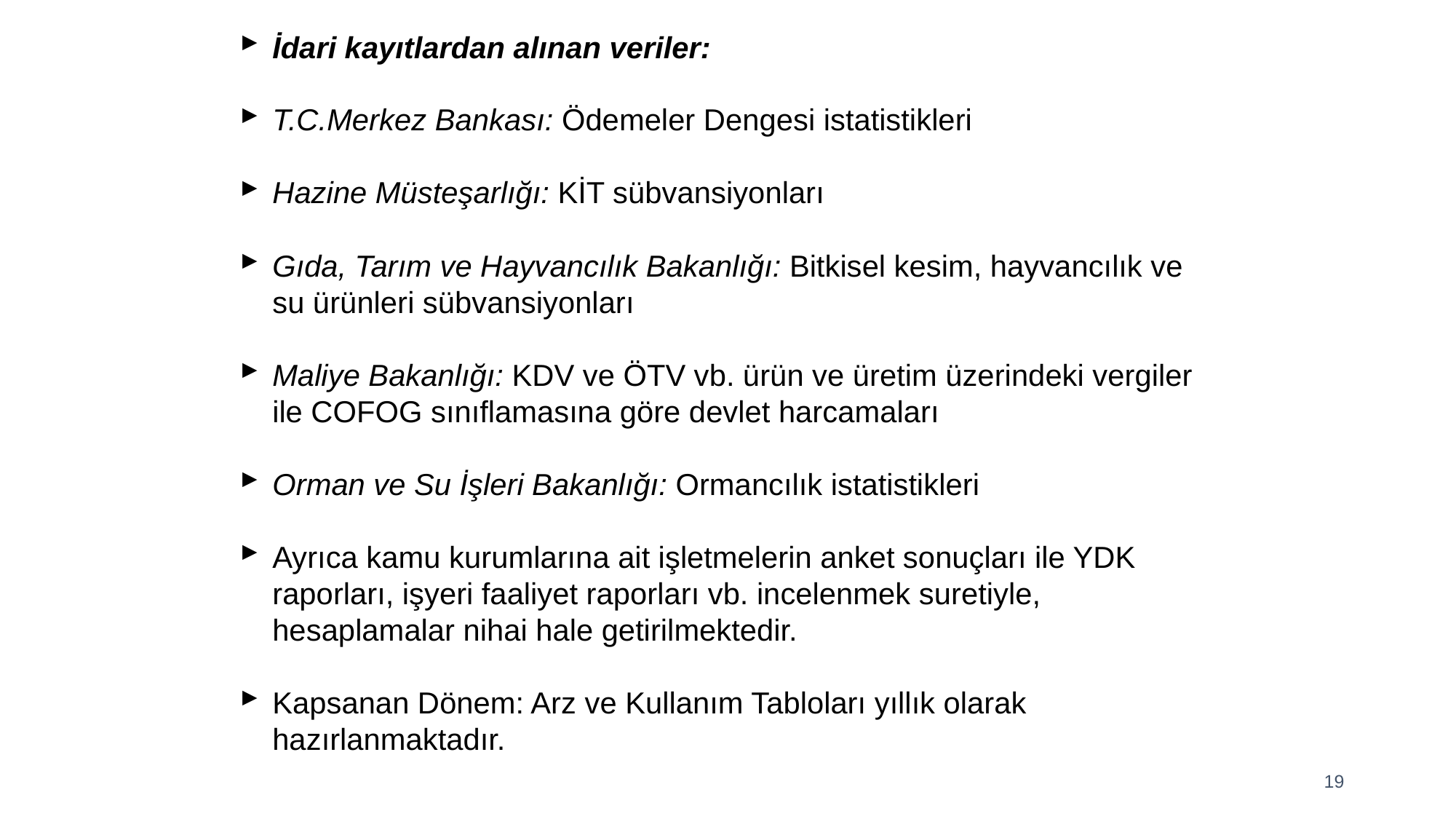

İdari kayıtlardan alınan veriler:
T.C.Merkez Bankası: Ödemeler Dengesi istatistikleri

Hazine Müsteşarlığı: KİT sübvansiyonları
Gıda, Tarım ve Hayvancılık Bakanlığı: Bitkisel kesim, hayvancılık ve su ürünleri sübvansiyonları
Maliye Bakanlığı: KDV ve ÖTV vb. ürün ve üretim üzerindeki vergiler ile COFOG sınıflamasına göre devlet harcamaları
Orman ve Su İşleri Bakanlığı: Ormancılık istatistikleri

Ayrıca kamu kurumlarına ait işletmelerin anket sonuçları ile YDK raporları, işyeri faaliyet raporları vb. incelenmek suretiyle, hesaplamalar nihai hale getirilmektedir.

Kapsanan Dönem: Arz ve Kullanım Tabloları yıllık olarak hazırlanmaktadır.
19